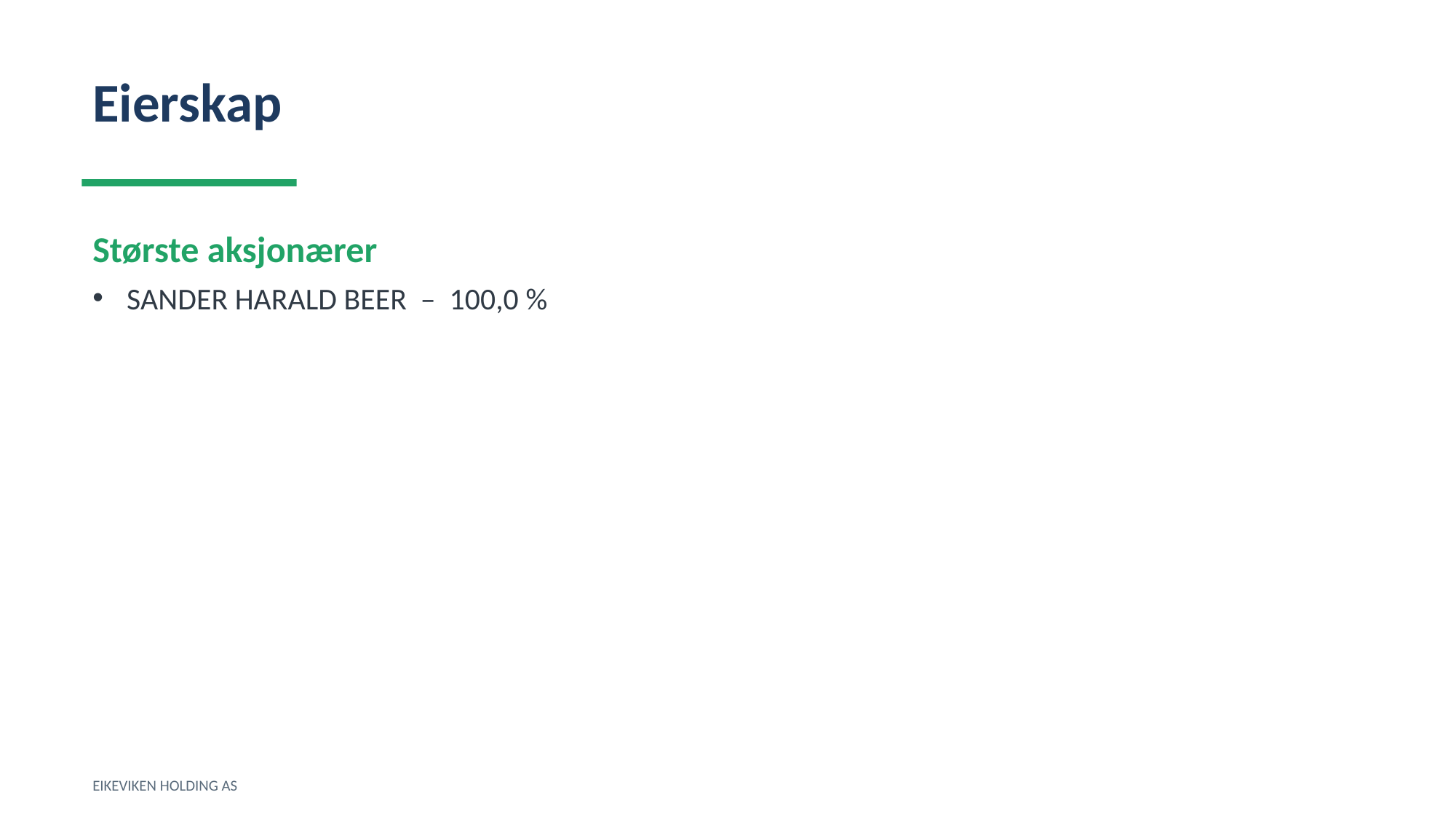

Eierskap

Største aksjonærer
SANDER HARALD BEER  –  100,0 %
EIKEVIKEN HOLDING AS